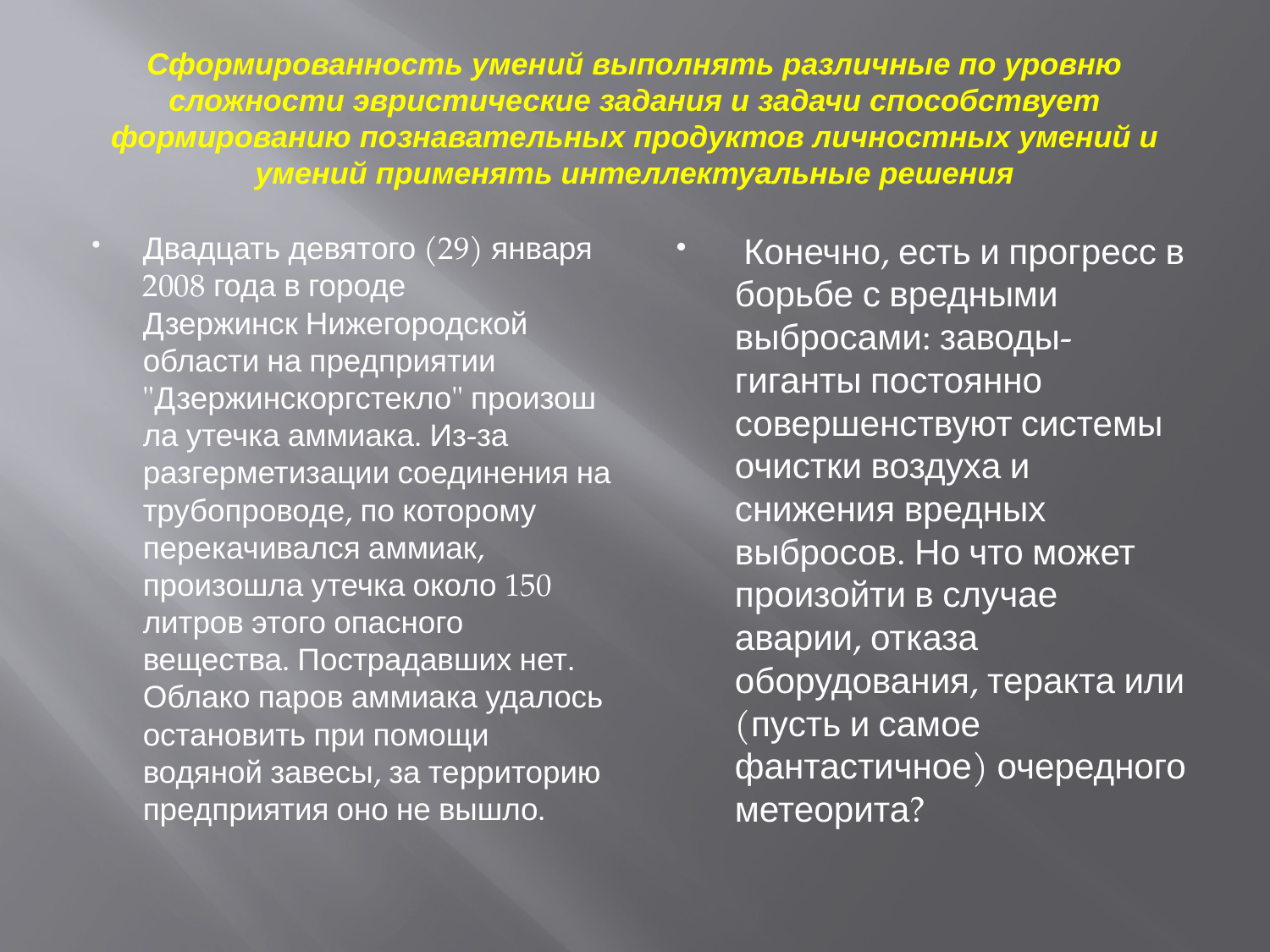

# Сформированность умений выполнять различные по уровню сложности эвристические задания и задачи способствует формированию познавательных продуктов личностных умений и умений применять интеллектуальные решения
Двадцать девятого (29) января 2008 года в городе Дзержинск Нижегородской  области на предприятии "Дзержинскоргстекло" произошла утечка аммиака. Из-за разгерметизации соединения на трубопроводе, по которому перекачивался аммиак, произошла утечка около 150 литров этого опасного вещества. Пострадавших нет. Облако паров аммиака удалось остановить при помощи водяной завесы, за территорию предприятия оно не вышло.

 Конечно, есть и прогресс в борьбе с вредными выбросами: заводы-гиганты постоянно совершенствуют системы очистки воздуха и снижения вредных выбросов. Но что может произойти в случае аварии, отказа оборудования, теракта или (пусть и самое фантастичное) очередного метеорита?